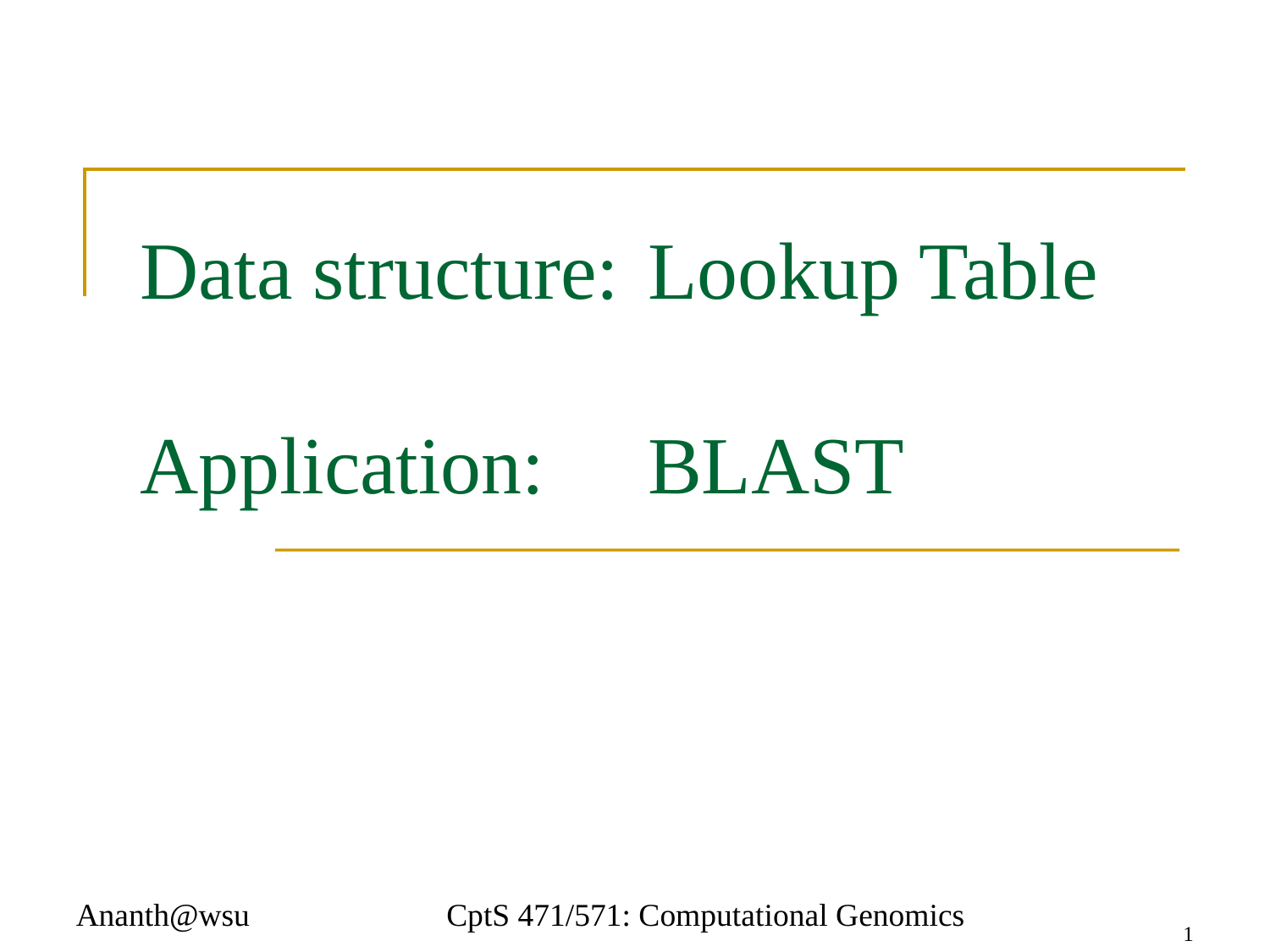

# Data structure:	Lookup Table Application:	BLAST

Ananth@wsu
CptS 471/571: Computational Genomics
1